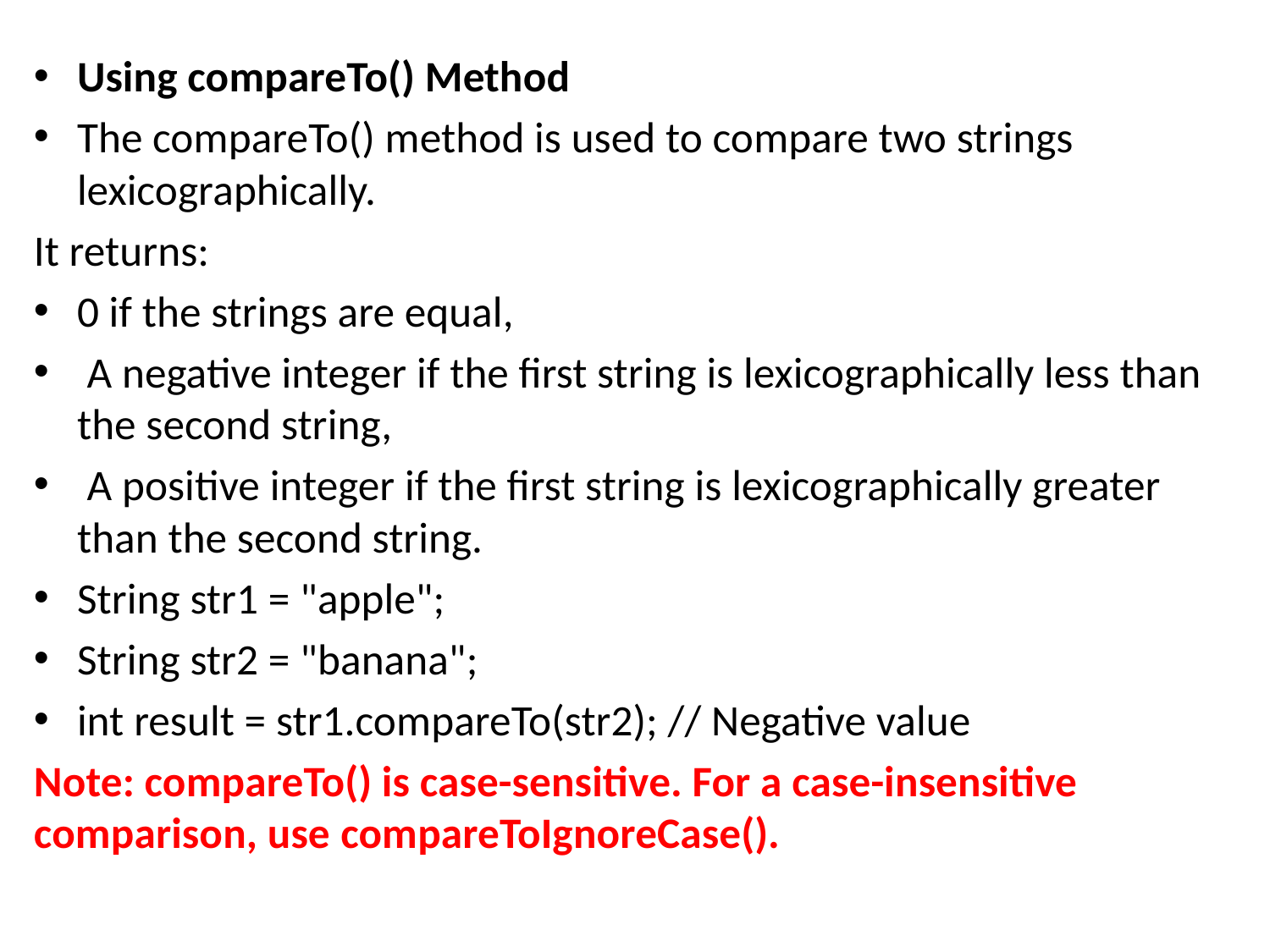

Using compareTo() Method
The compareTo() method is used to compare two strings lexicographically.
It returns:
0 if the strings are equal,
 A negative integer if the first string is lexicographically less than the second string,
 A positive integer if the first string is lexicographically greater than the second string.
String str1 = "apple";
String str2 = "banana";
int result = str1.compareTo(str2); // Negative value
Note: compareTo() is case-sensitive. For a case-insensitive comparison, use compareToIgnoreCase().